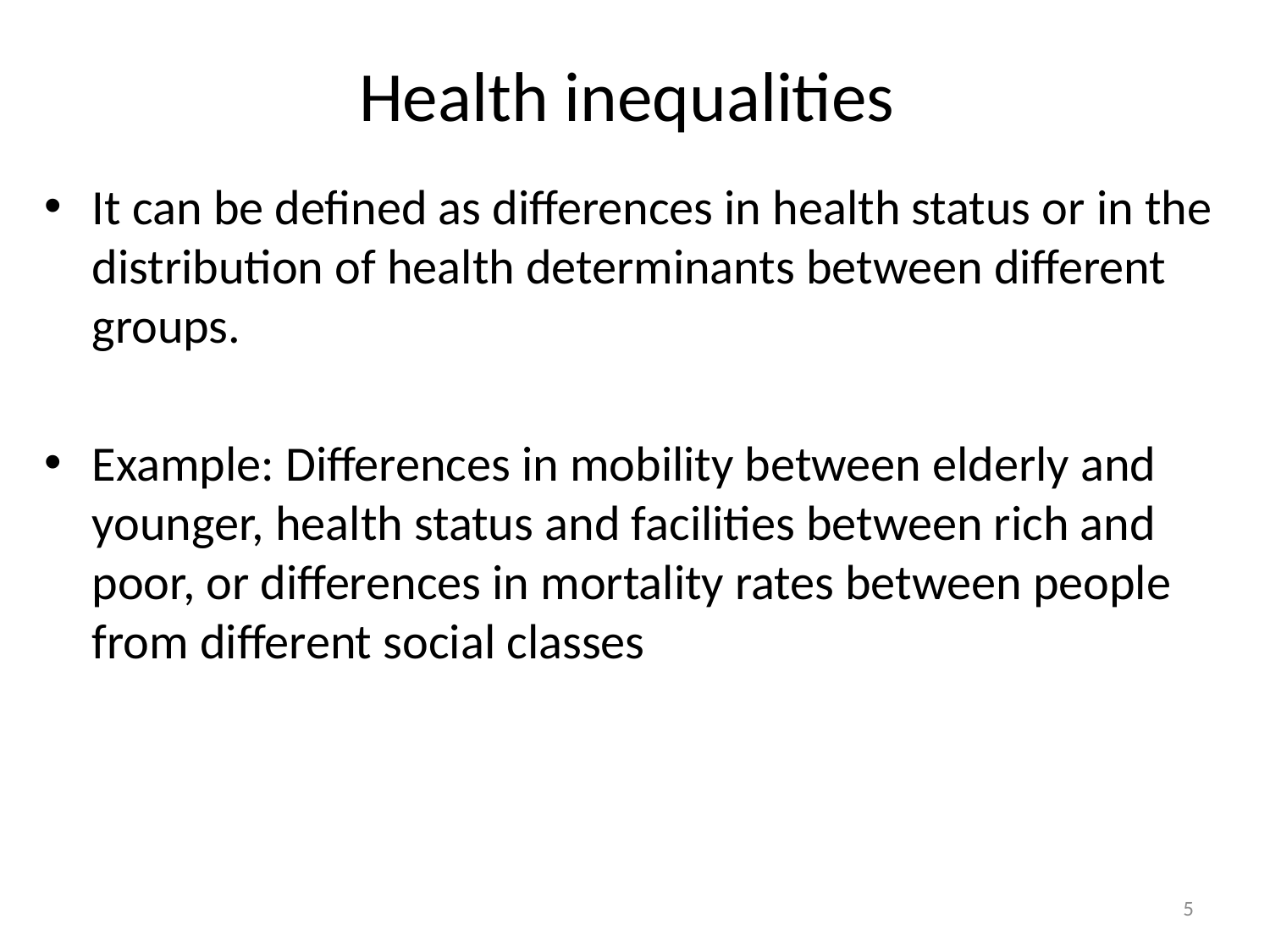

# Health inequalities
It can be defined as differences in health status or in the distribution of health determinants between different groups.

Example: Differences in mobility between elderly and younger, health status and facilities between rich and poor, or differences in mortality rates between people from different social classes
5